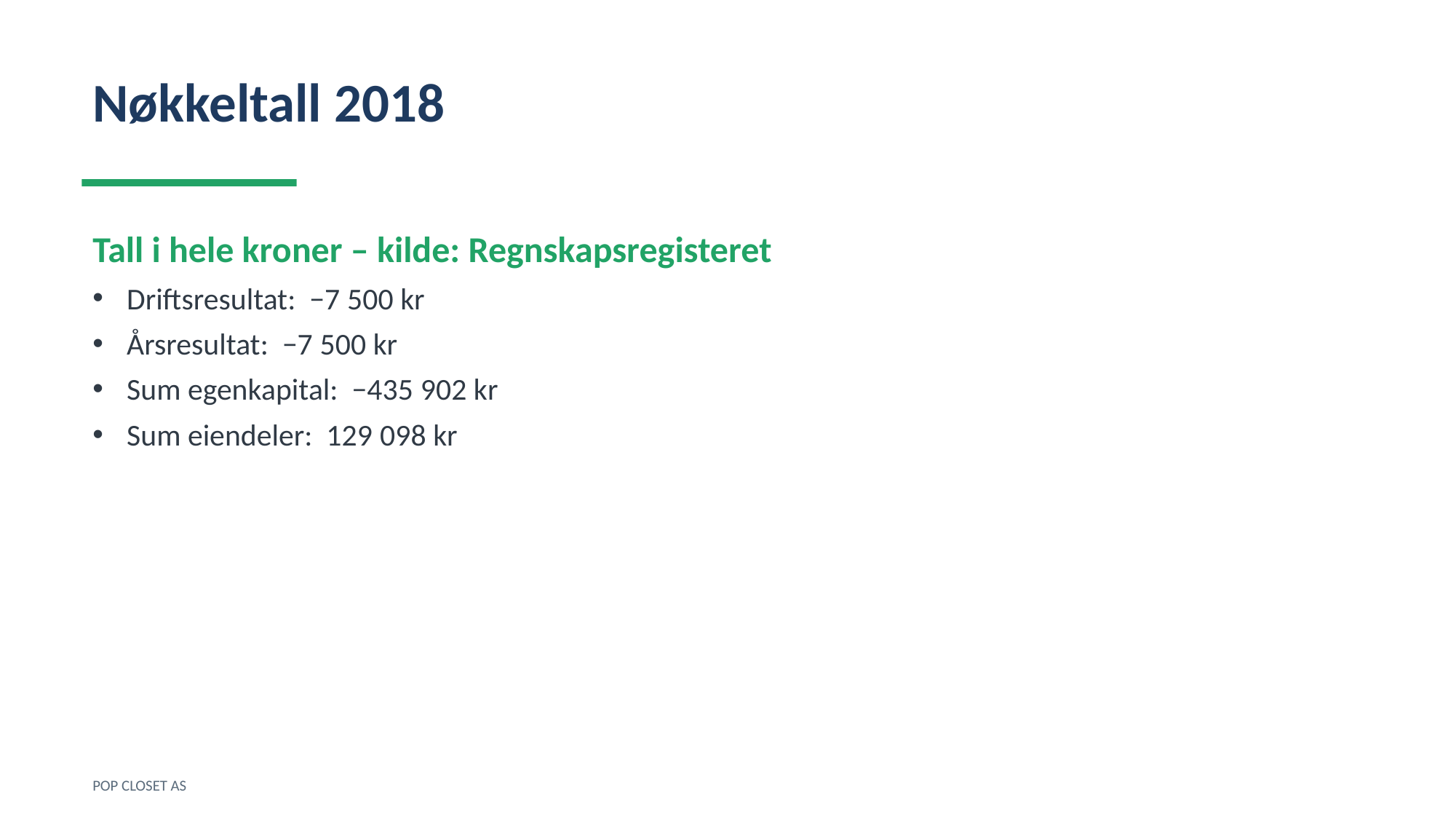

Nøkkeltall 2018

Tall i hele kroner – kilde: Regnskapsregisteret
Driftsresultat:  −7 500 kr
Årsresultat:  −7 500 kr
Sum egenkapital:  −435 902 kr
Sum eiendeler:  129 098 kr
POP CLOSET AS